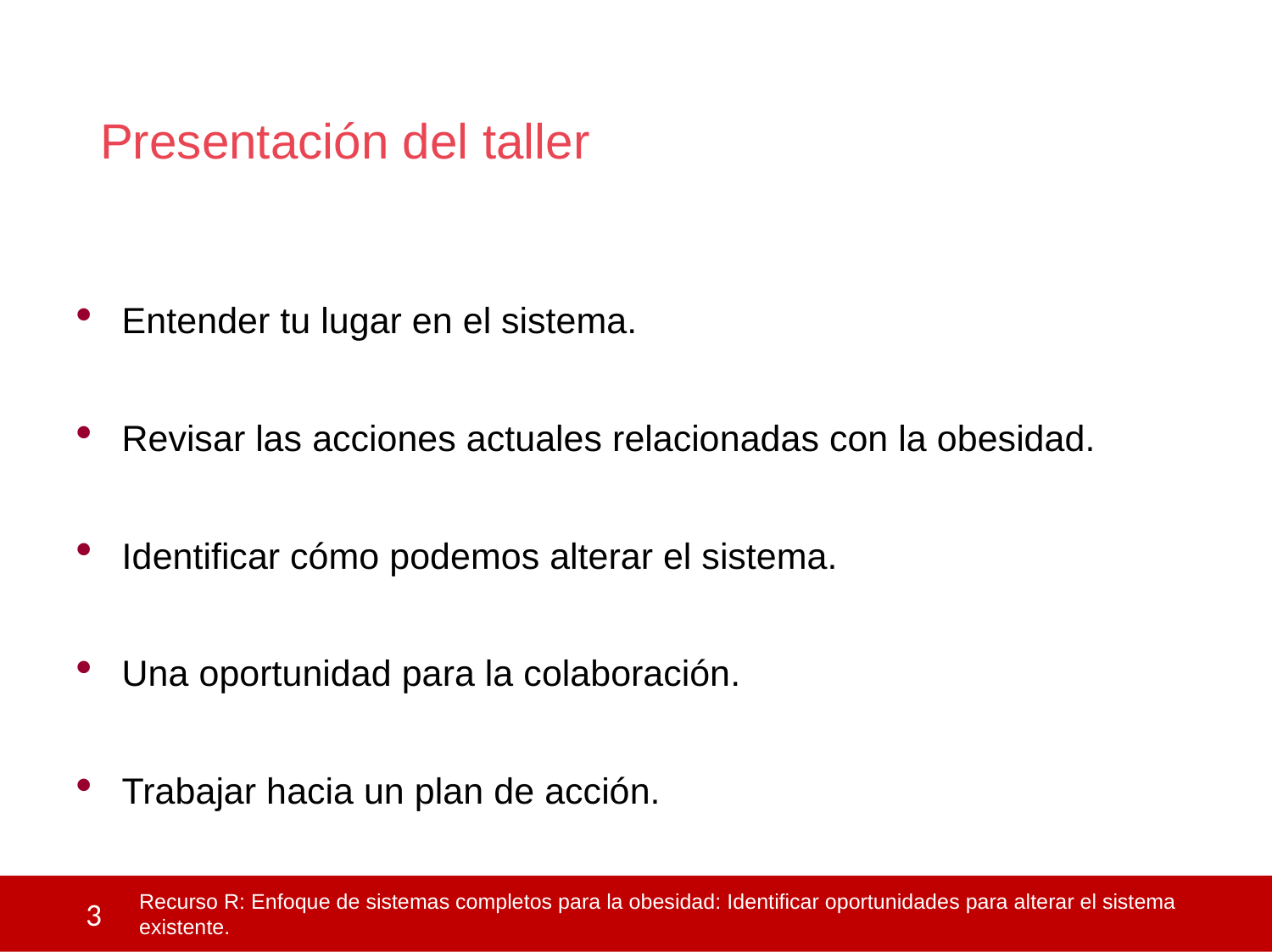

# Presentación del taller

Entender tu lugar en el sistema.

Revisar las acciones actuales relacionadas con la obesidad.

Identificar cómo podemos alterar el sistema.

Una oportunidad para la colaboración.

Trabajar hacia un plan de acción.

  3
Recurso R: Enfoque de sistemas completos para la obesidad: Identificar oportunidades para alterar el sistema existente.